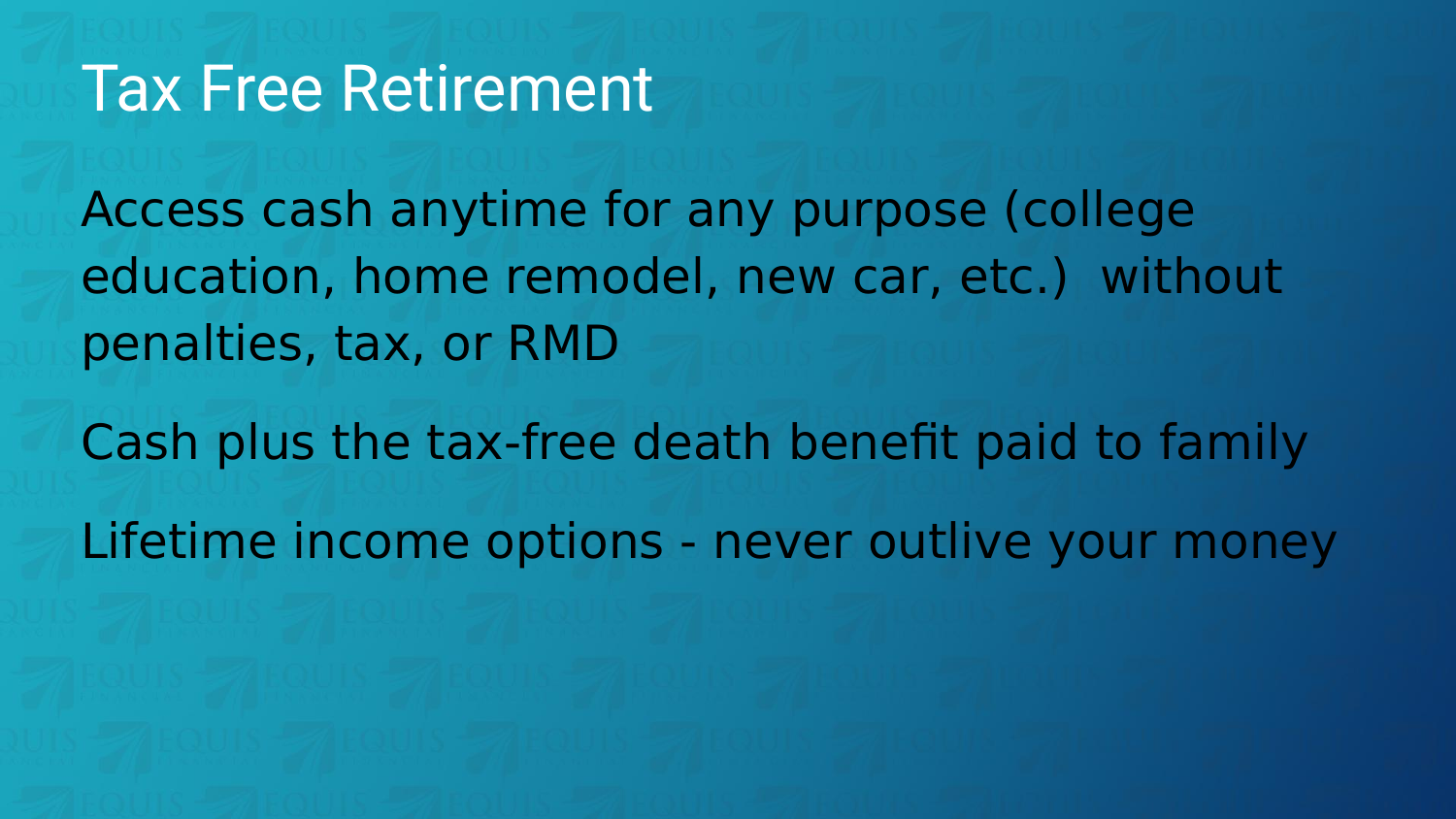

# Tax Free Retirement
Access cash anytime for any purpose (college education, home remodel, new car, etc.)  without penalties, tax, or RMD
Cash plus the tax-free death benefit paid to family
Lifetime income options - never outlive your money